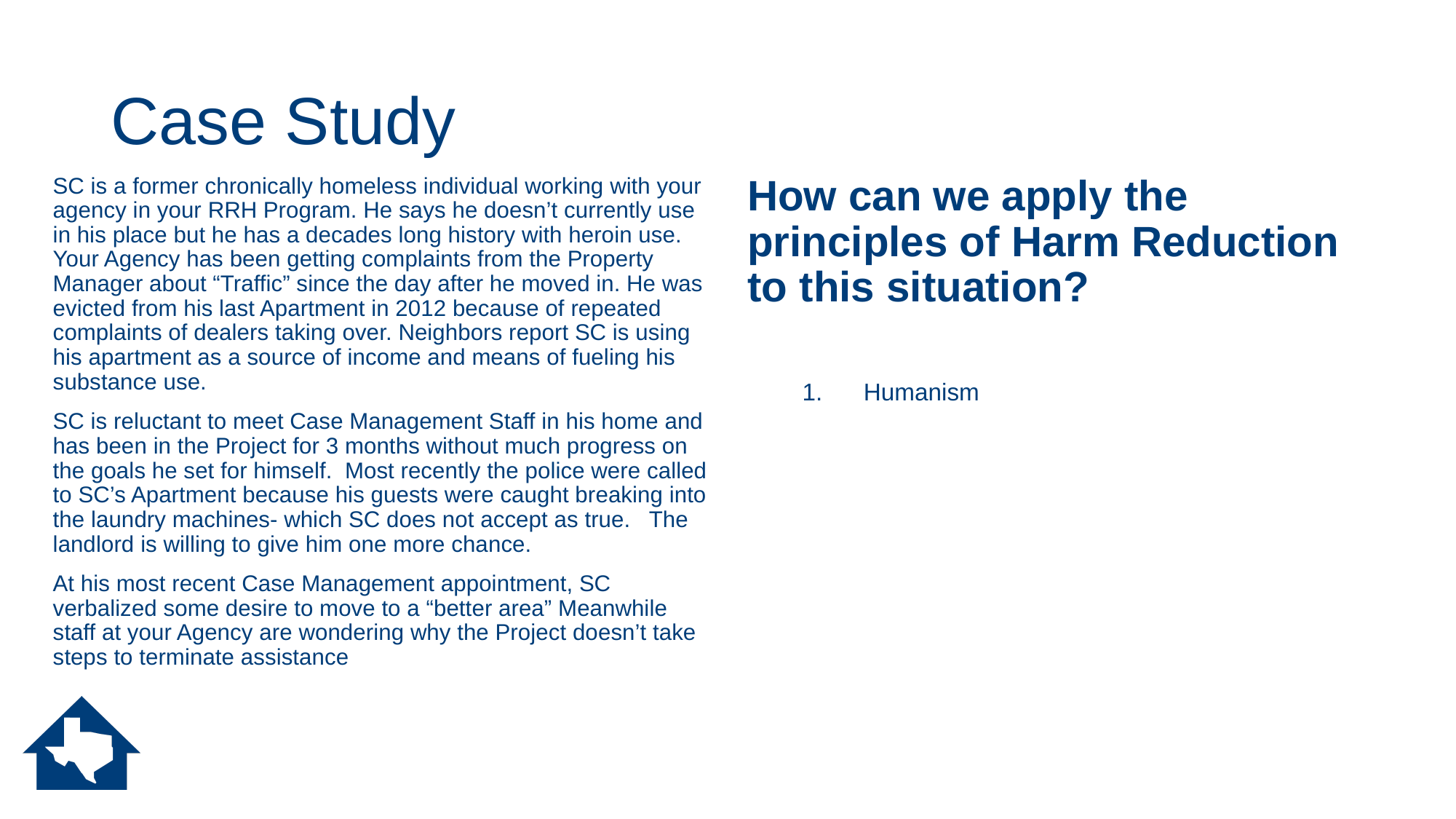

# Case Study
SC is a former chronically homeless individual working with your agency in your RRH Program. He says he doesn’t currently use in his place but he has a decades long history with heroin use. Your Agency has been getting complaints from the Property Manager about “Traffic” since the day after he moved in. He was evicted from his last Apartment in 2012 because of repeated complaints of dealers taking over. Neighbors report SC is using his apartment as a source of income and means of fueling his substance use.
SC is reluctant to meet Case Management Staff in his home and has been in the Project for 3 months without much progress on the goals he set for himself.  Most recently the police were called to SC’s Apartment because his guests were caught breaking into the laundry machines- which SC does not accept as true.   The landlord is willing to give him one more chance.
At his most recent Case Management appointment, SC verbalized some desire to move to a “better area” Meanwhile staff at your Agency are wondering why the Project doesn’t take steps to terminate assistance
How can we apply the principles of Harm Reduction to this situation?

Humanism